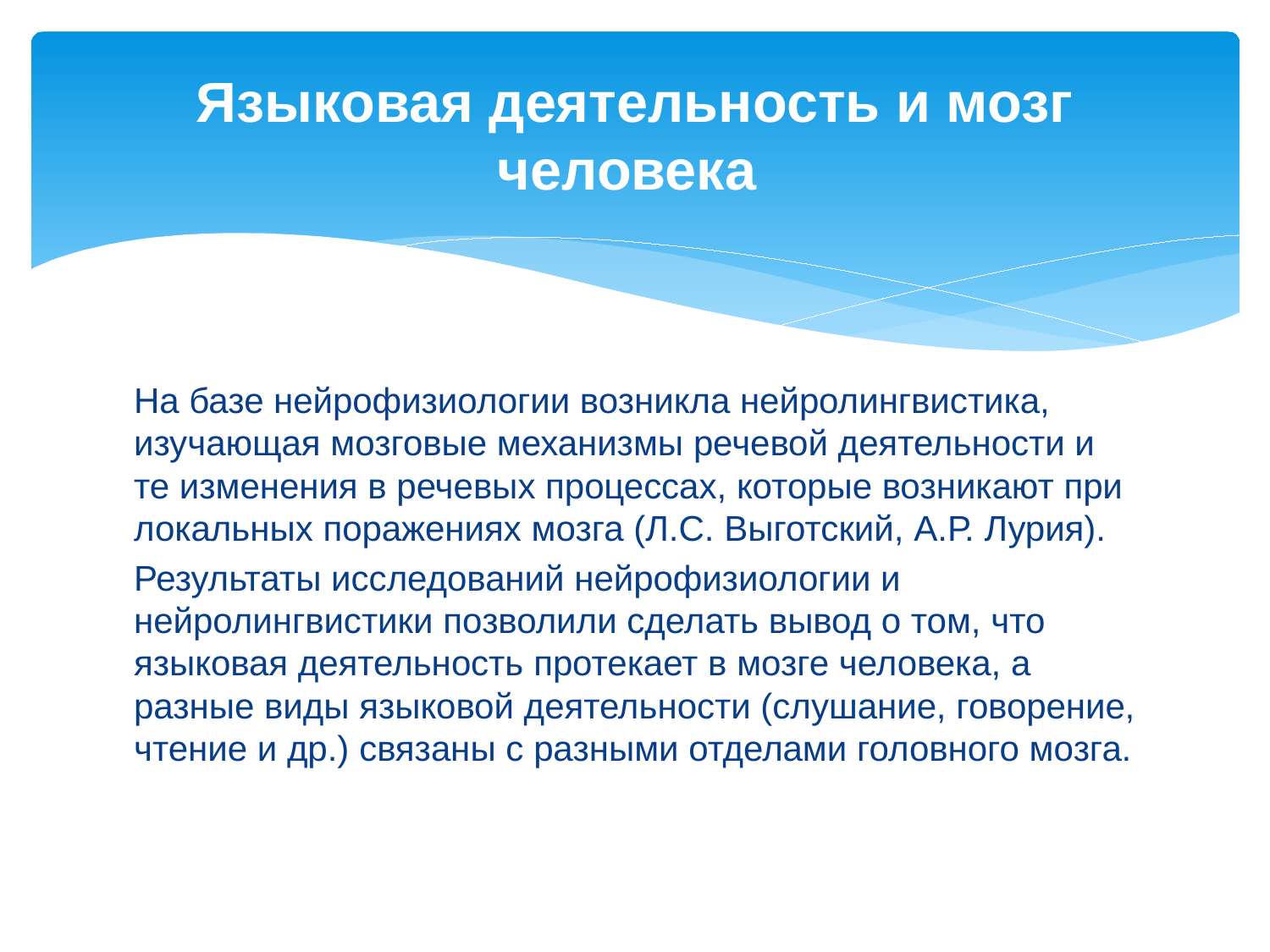

# Языковая деятельность и мозг человека
На базе нейрофизиологии возникла нейролингвистика, изучающая мозговые механизмы речевой деятельности и те изменения в речевых процессах, которые возникают при локальных поражениях мозга (Л.С. Выготский, А.Р. Лурия).
Результаты исследований нейрофизиологии и нейролингвистики позволили сделать вывод о том, что языковая деятельность протекает в мозге человека, а разные виды языковой деятельности (слушание, говорение, чтение и др.) связаны с разными отделами головного мозга.